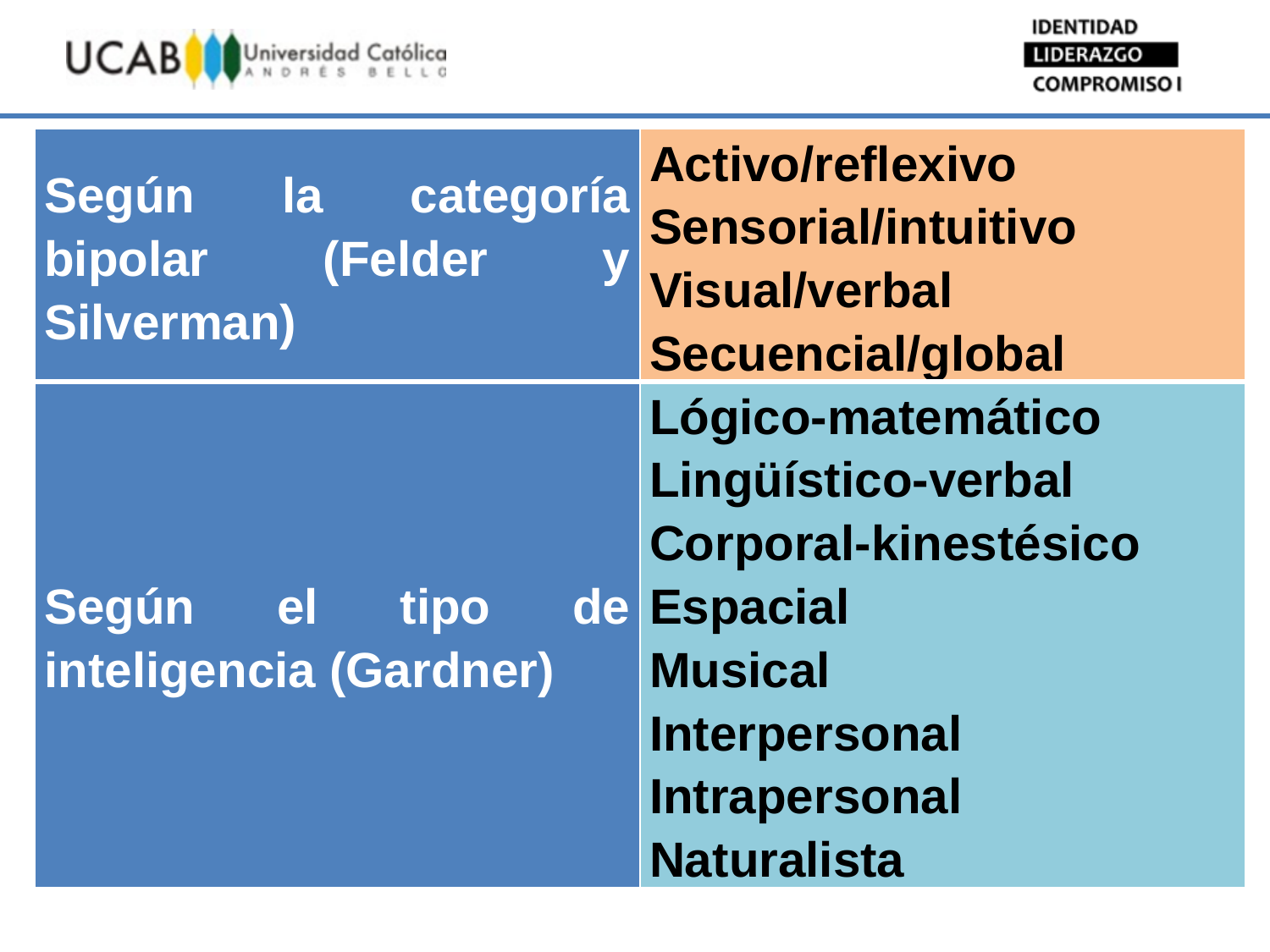

| Según la categoría bipolar (Felder y Silverman) | Activo/reflexivo Sensorial/intuitivo Visual/verbal Secuencial/global |
| --- | --- |
| Según el tipo de inteligencia (Gardner) | Lógico-matemático Lingüístico-verbal Corporal-kinestésico Espacial Musical Interpersonal Intrapersonal Naturalista |